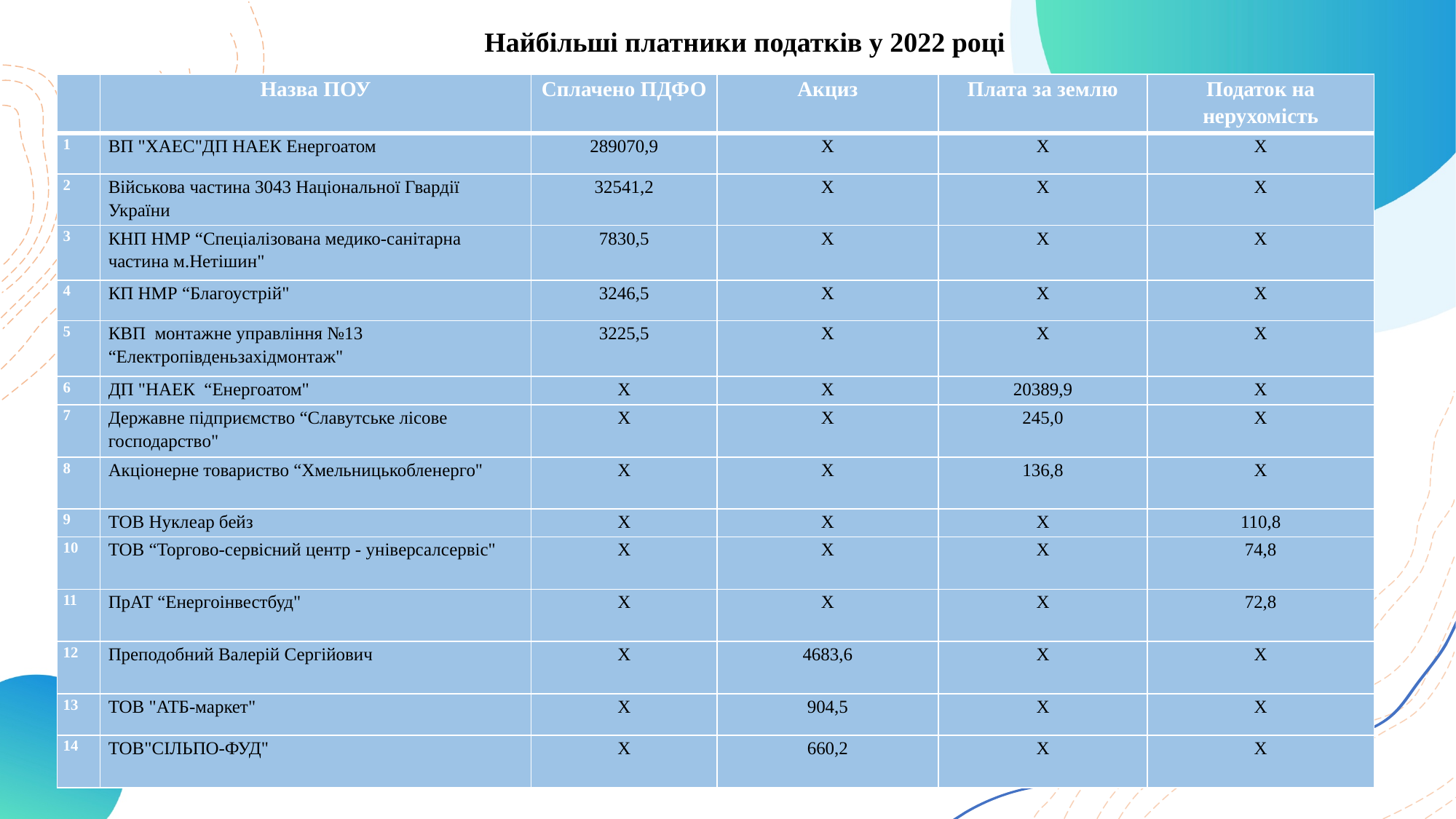

# Найбільші платники податків у 2022 році
|  | Назва ПОУ | Сплачено ПДФО | Акциз | Плата за землю | Податок на нерухомість |
| --- | --- | --- | --- | --- | --- |
| 1 | ВП "ХАЕС"ДП НАЕК Енергоатом | 289070,9 | Х | Х | Х |
| 2 | Військова частина 3043 Національної Гвардії України | 32541,2 | Х | Х | Х |
| 3 | КНП НМР “Спеціалізована медико-санітарна частина м.Нетішин" | 7830,5 | Х | Х | Х |
| 4 | КП НМР “Благоустрій" | 3246,5 | Х | Х | Х |
| 5 | КВП монтажне управління №13 “Електропівденьзахідмонтаж" | 3225,5 | Х | Х | Х |
| 6 | ДП "НАЕК “Енергоатом" | Х | Х | 20389,9 | Х |
| 7 | Державне підприємство “Славутське лісове господарство" | Х | Х | 245,0 | Х |
| 8 | Акціонерне товариство “Хмельницькобленерго" | Х | Х | 136,8 | Х |
| 9 | ТОВ Нуклеар бейз | Х | Х | Х | 110,8 |
| 10 | ТОВ “Торгово-сервісний центр - універсалсервіс" | Х | Х | Х | 74,8 |
| 11 | ПрАТ “Енергоінвестбуд" | Х | Х | Х | 72,8 |
| 12 | Преподобний Валерій Сергійович | Х | 4683,6 | Х | Х |
| 13 | ТОВ "АТБ-маркет" | Х | 904,5 | Х | Х |
| 14 | ТОВ"СІЛЬПО-ФУД" | Х | 660,2 | Х | Х |